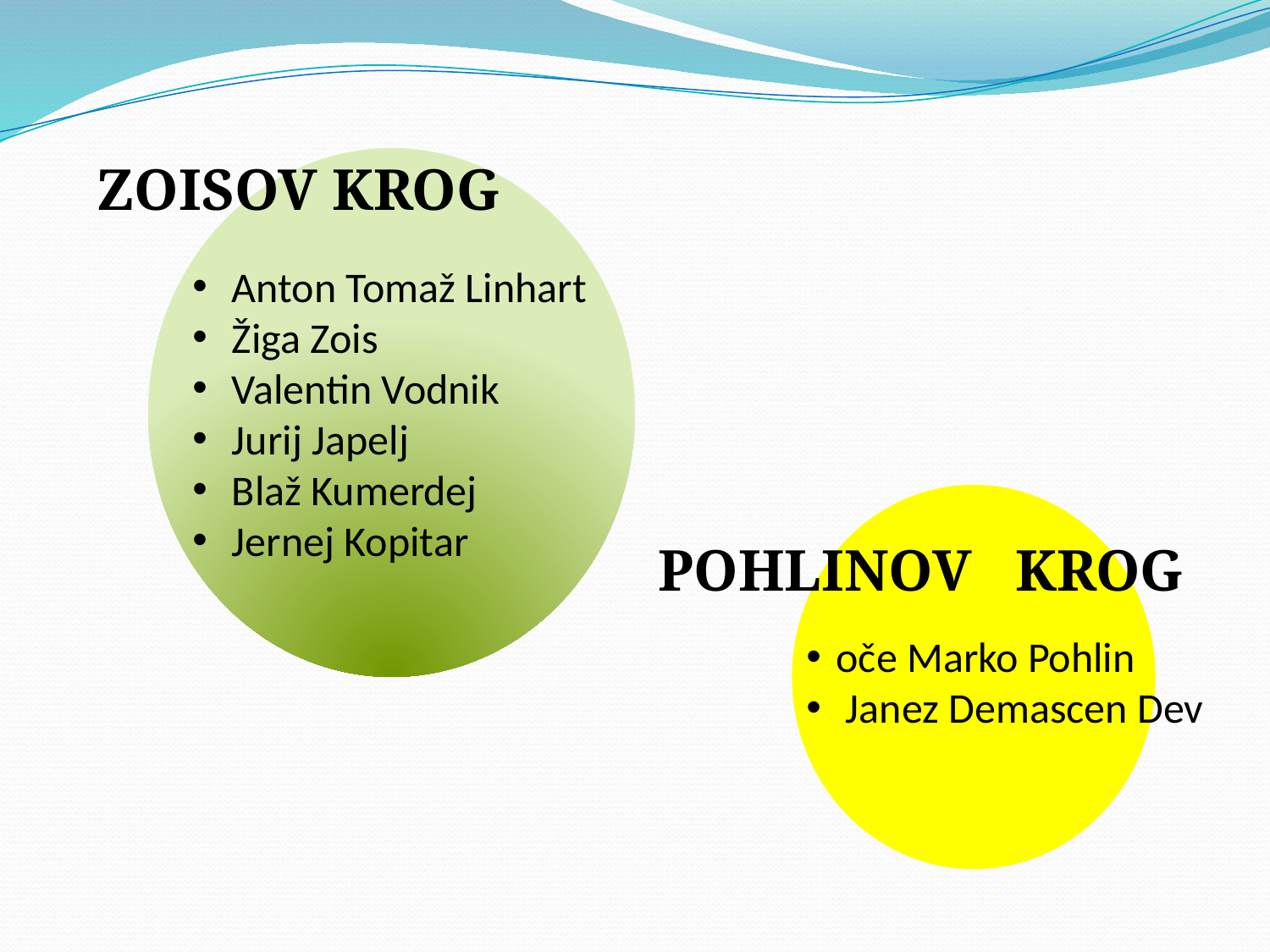

ZOISOV KROG

 Anton Tomaž Linhart
 Žiga Zois
 Valentin Vodnik
 Jurij Japelj
 Blaž Kumerdej
 Jernej Kopitar

POHLINOV   KROG
oče Marko Pohlin
 Janez Demascen Dev